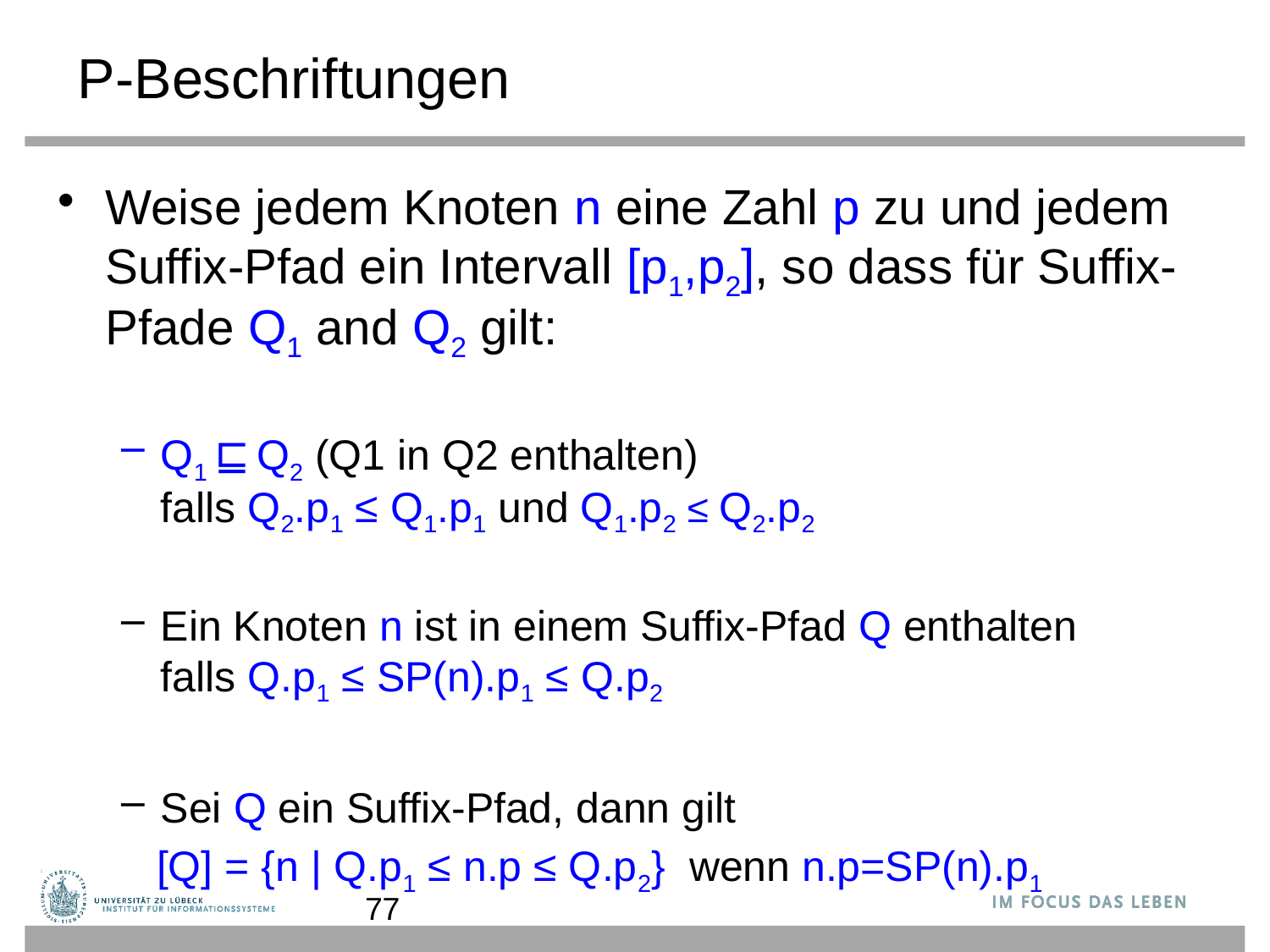

# P-Beschriftungen
Weise jedem Knoten n eine Zahl p zu und jedem Suffix-Pfad ein Intervall [p1,p2], so dass für Suffix-Pfade Q1 and Q2 gilt:

Q1 ⊑ Q2 (Q1 in Q2 enthalten)
falls Q2.p1 ≤ Q1.p1 und Q1.p2 ≤ Q2.p2

Ein Knoten n ist in einem Suffix-Pfad Q enthalten
falls Q.p1 ≤ SP(n).p1 ≤ Q.p2

Sei Q ein Suffix-Pfad, dann gilt
   [Q] = {n | Q.p1 ≤ n.p ≤ Q.p2}  wenn n.p=SP(n).p1

77